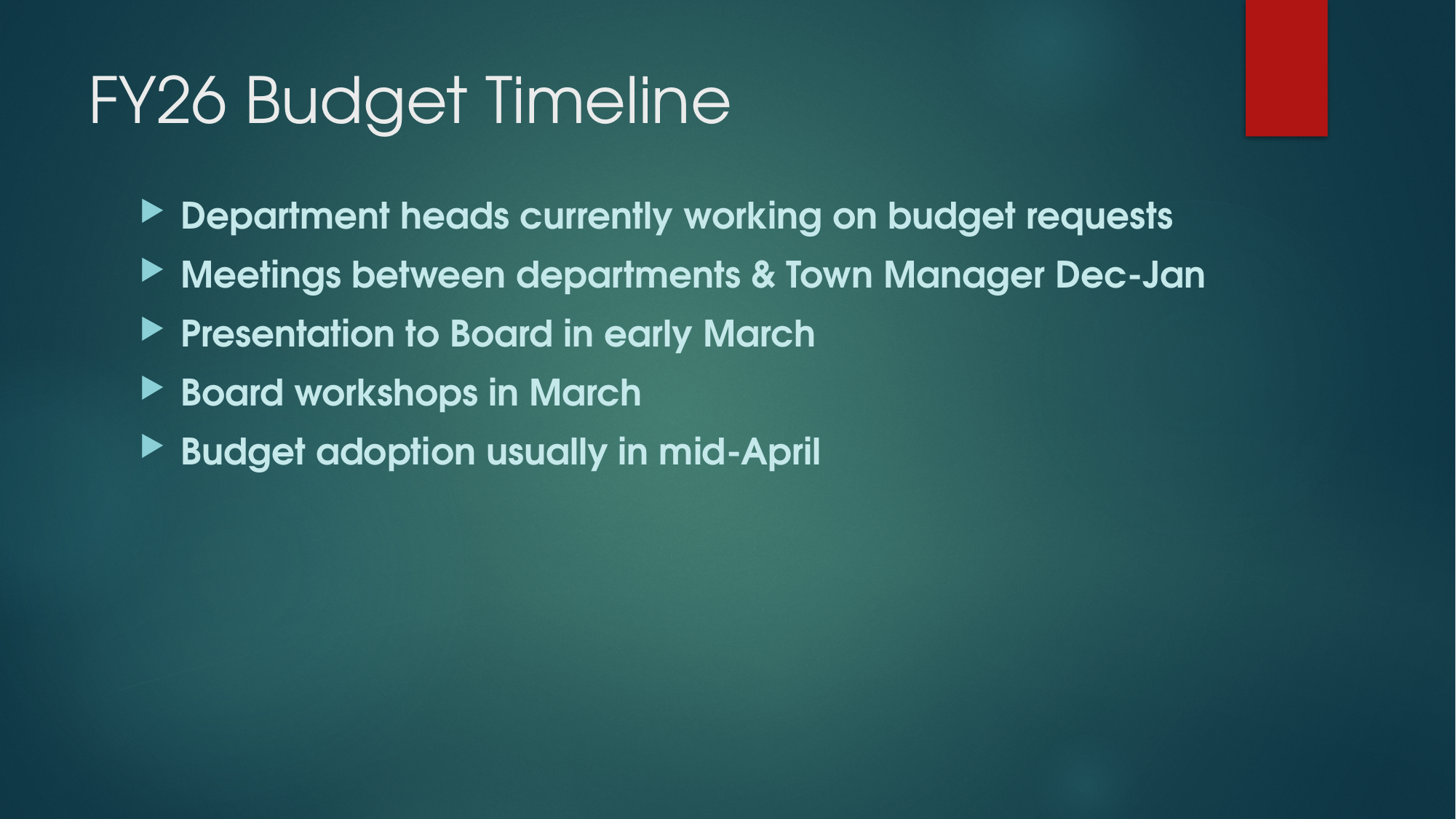

# FY26 Budget Timeline
Department heads currently working on budget requests
Meetings between departments & Town Manager Dec-Jan
Presentation to Board in early March
Board workshops in March
Budget adoption usually in mid-April